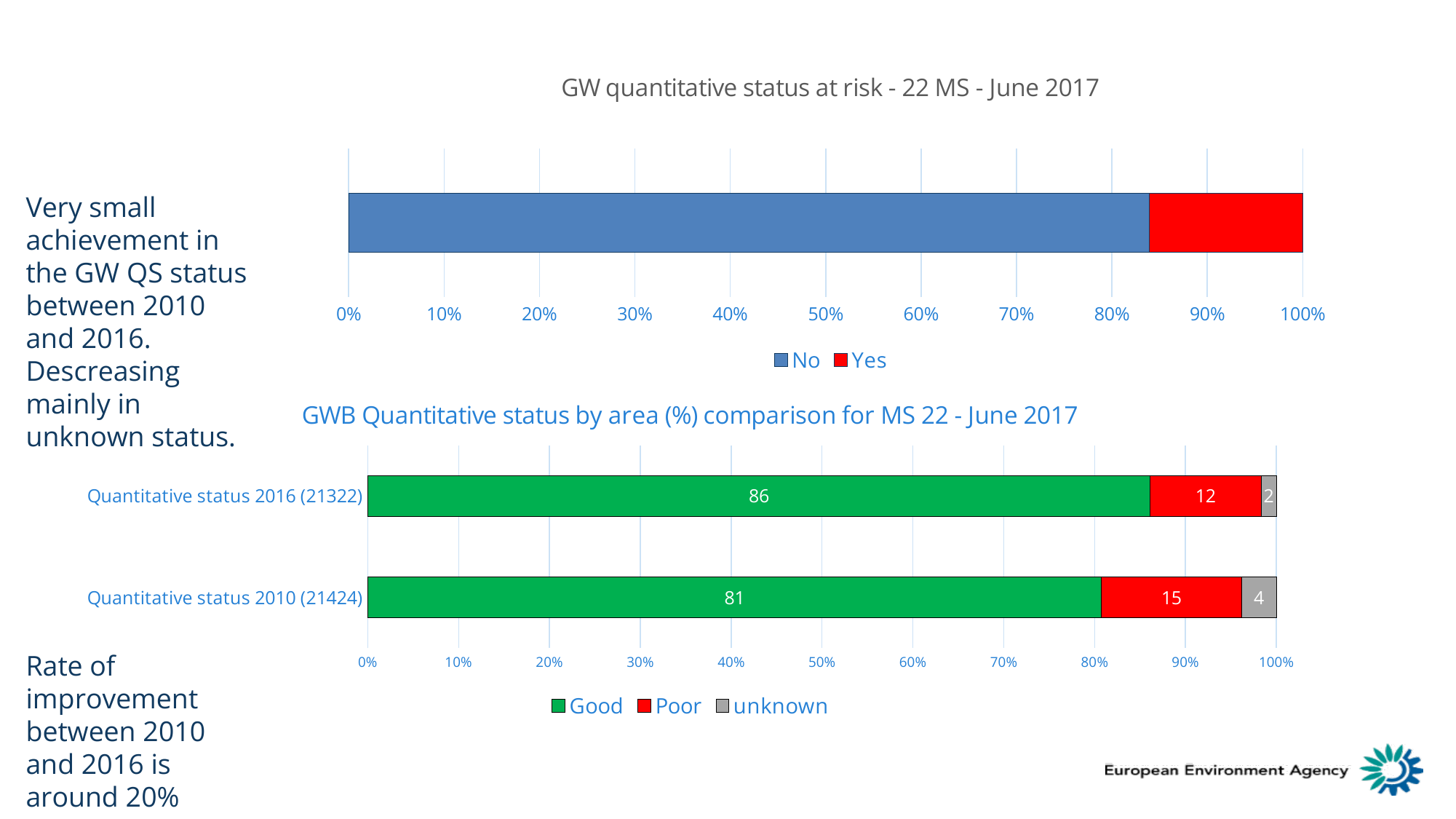

### Chart: GW quantitative status at risk - 22 MS - June 2017

| Category | No | Yes |
|---|---|---|

Very small achievement in the GW QS status between 2010 and 2016.
Descreasing mainly in unknown status.

Rate of improvement between 2010 and 2016 is around 20%

### Chart: GWB Quantitative status by area (%) comparison for MS 22 - June 2017

| Category | Good | Poor | unknown |
|---|---|---|---|
| Quantitative status 2010 (21424) | 80.75948170271988 | 15.410827466928184 | 3.829690830351931 |
| Quantitative status 2016 (21322) | 86.12576983309295 | 12.195379652424457 | 1.6788505144825987 |